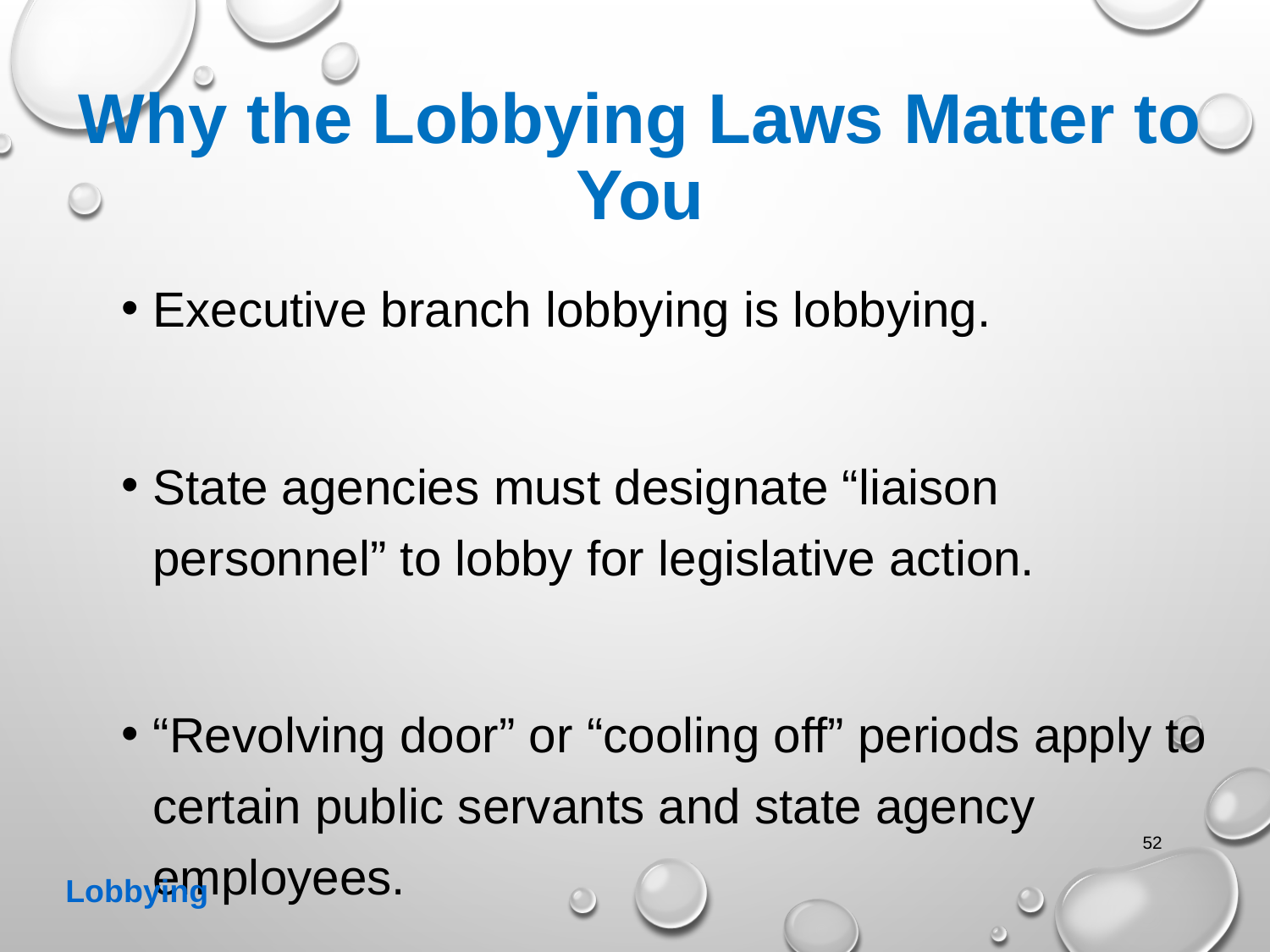

# Why the Lobbying Laws Matter to You
Executive branch lobbying is lobbying.

State agencies must designate “liaison personnel” to lobby for legislative action.

“Revolving door” or “cooling off” periods apply to certain public servants and state agency employees.
52
Lobbying